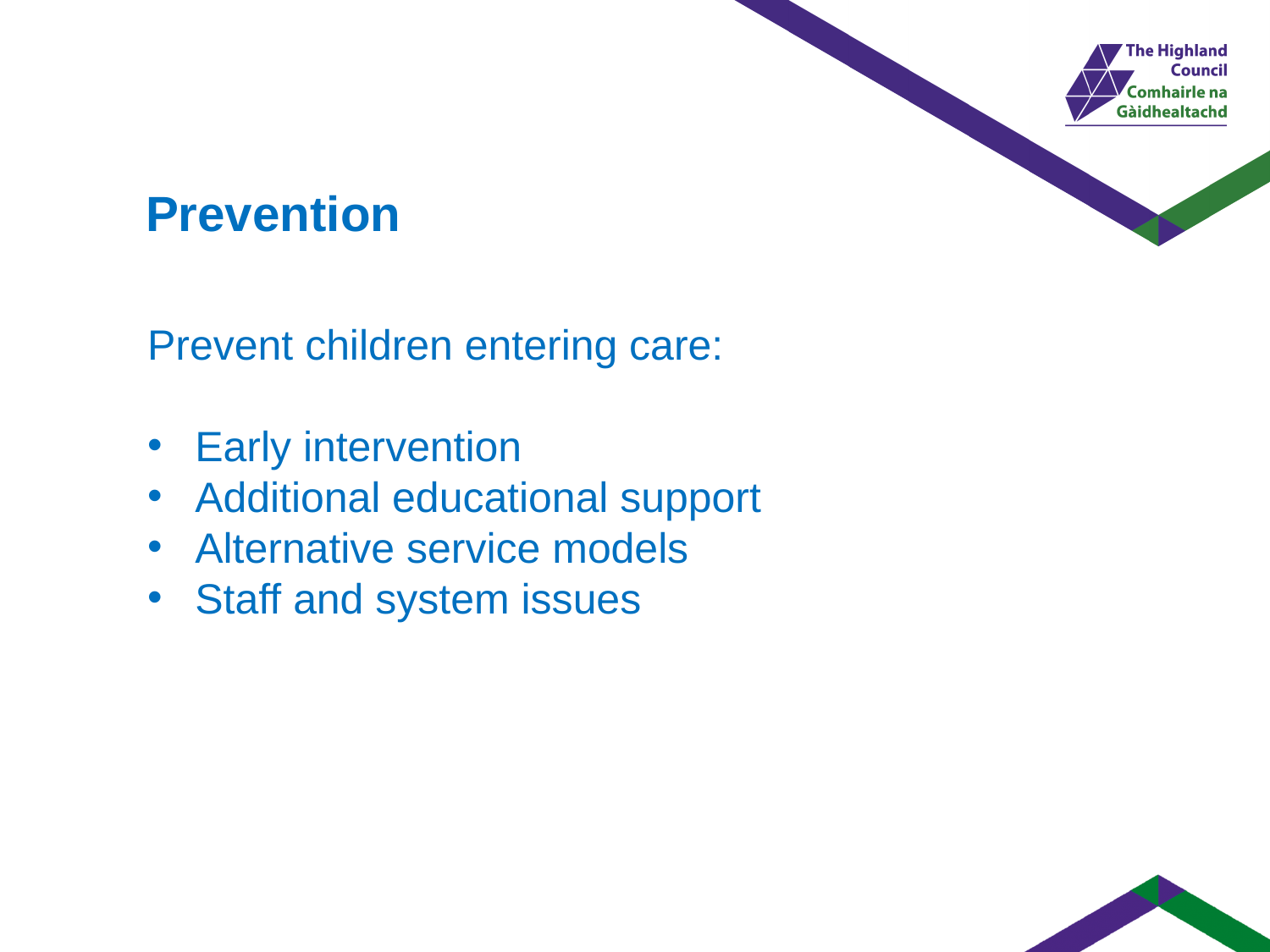

Prevention

Prevent children entering care:

Early intervention
Additional educational support
Alternative service models
Staff and system issues